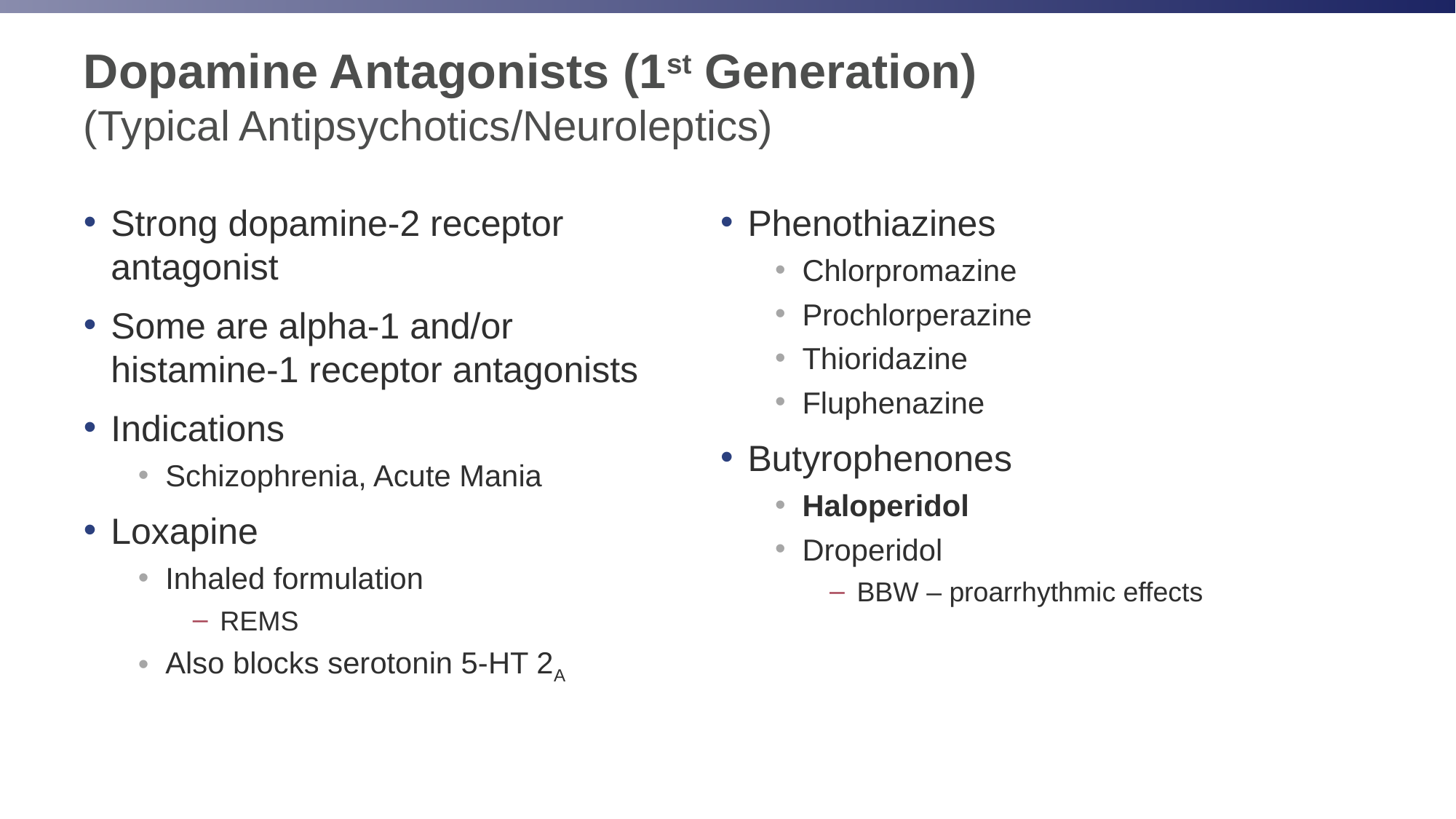

# Dopamine Antagonists (1st Generation) (Typical Antipsychotics/Neuroleptics)
Strong dopamine-2 receptor antagonist
Some are alpha-1 and/or histamine-1 receptor antagonists
Indications
Schizophrenia, Acute Mania
Loxapine
Inhaled formulation
REMS
Also blocks serotonin 5-HT 2A
Phenothiazines
Chlorpromazine
Prochlorperazine
Thioridazine
Fluphenazine
Butyrophenones
Haloperidol
Droperidol
BBW – proarrhythmic effects